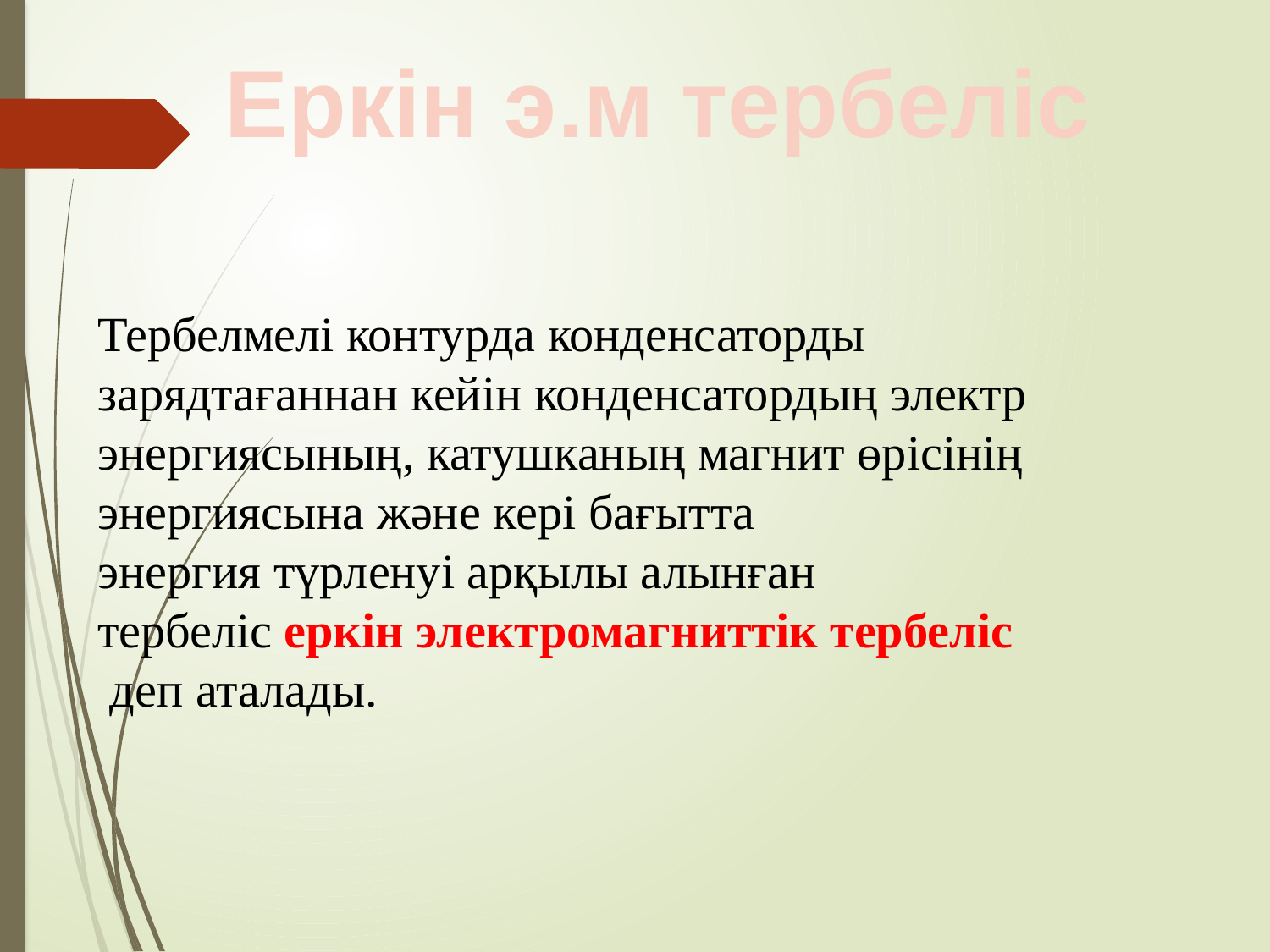

Еркін э.м тербеліс
Тербелмелі контурда конденсаторды зарядтағаннан кейін конденсатордың электр энергиясының, катушканың магнит өрісінің энергиясына және кері бағытта
энергия түрленуі арқылы алынған
тербеліс еркін электромагниттік тербеліс
 деп аталады.